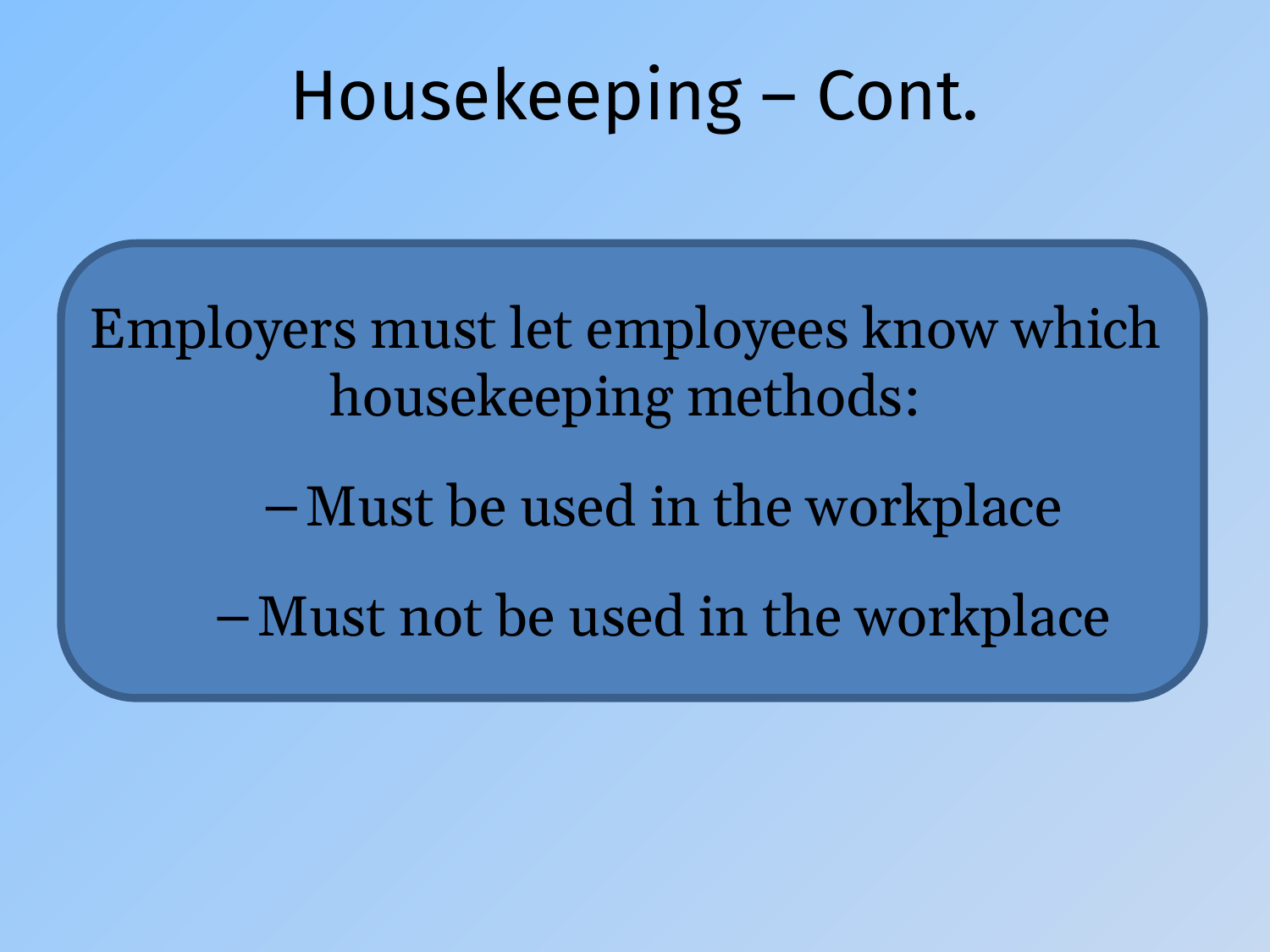

# Housekeeping – Cont.

Employers must let employees know which  housekeeping methods:
Must be used in the workplace
Must not be used in the workplace